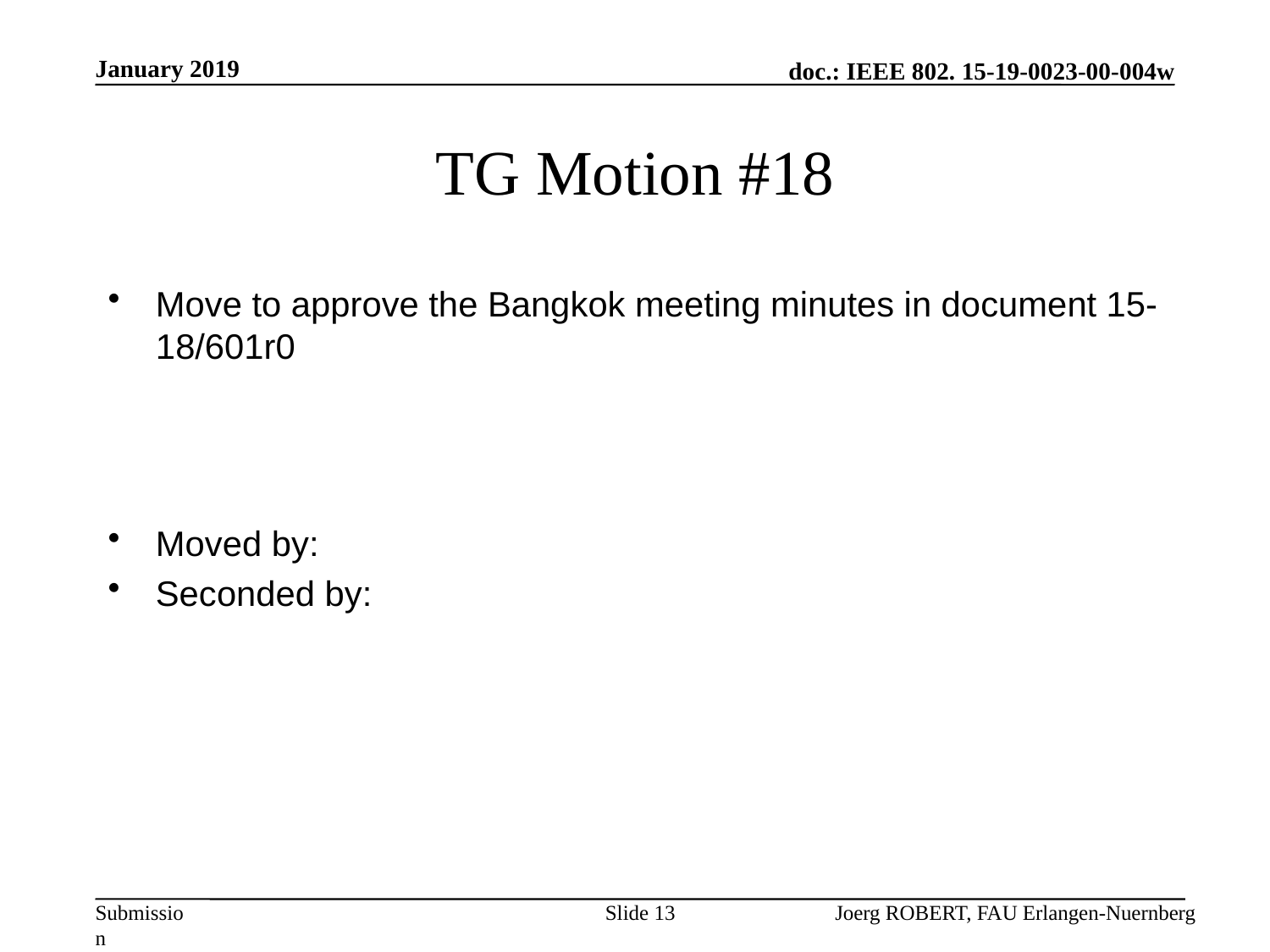

January 2019
# TG Motion #18
Move to approve the Bangkok meeting minutes in document 15-18/601r0

Moved by:
Seconded by:

Slide 13
Joerg ROBERT, FAU Erlangen-Nuernberg